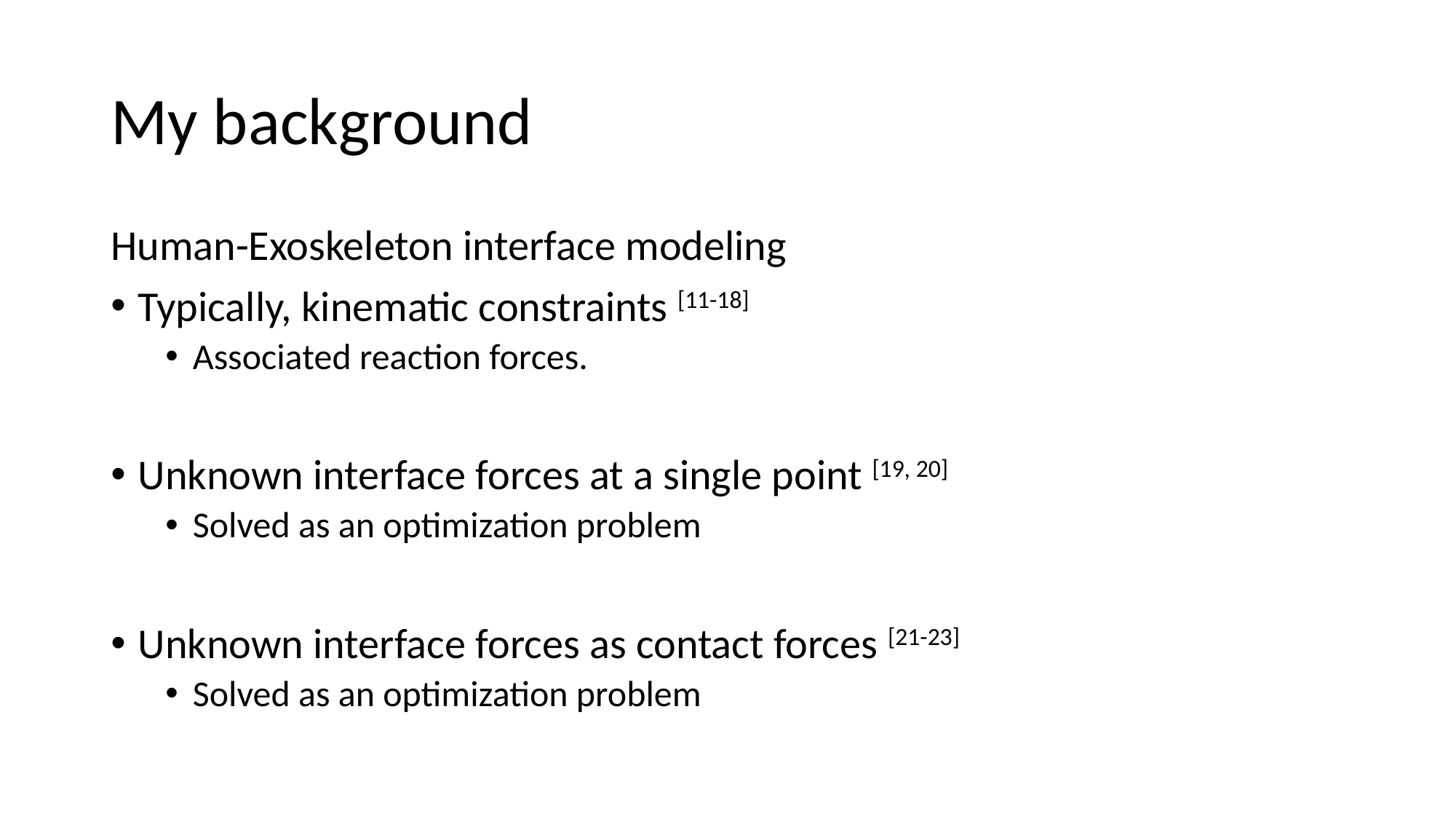

# My background
Human-Exoskeleton interface modeling
Typically, kinematic constraints [11-18]
Associated reaction forces.

Unknown interface forces at a single point [19, 20]
Solved as an optimization problem

Unknown interface forces as contact forces [21-23]
Solved as an optimization problem